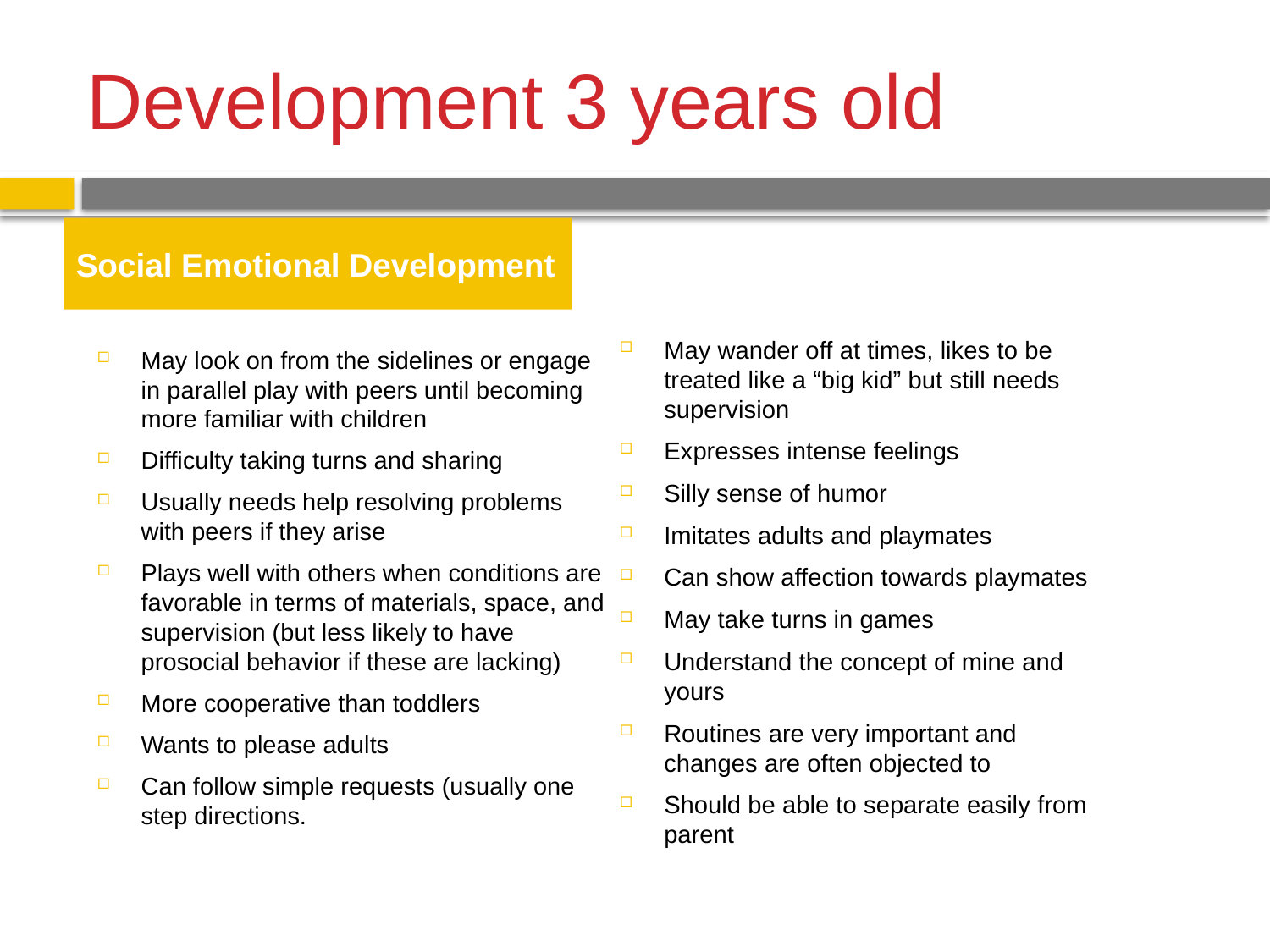

# Development 3 years old
Social Emotional Development
May wander off at times, likes to be treated like a “big kid” but still needs supervision
Expresses intense feelings
Silly sense of humor
Imitates adults and playmates
Can show affection towards playmates
May take turns in games
Understand the concept of mine and yours
Routines are very important and changes are often objected to
Should be able to separate easily from parent

May look on from the sidelines or engage in parallel play with peers until becoming more familiar with children
Difficulty taking turns and sharing
Usually needs help resolving problems with peers if they arise
Plays well with others when conditions are favorable in terms of materials, space, and supervision (but less likely to have prosocial behavior if these are lacking)
More cooperative than toddlers
Wants to please adults
Can follow simple requests (usually one step directions.